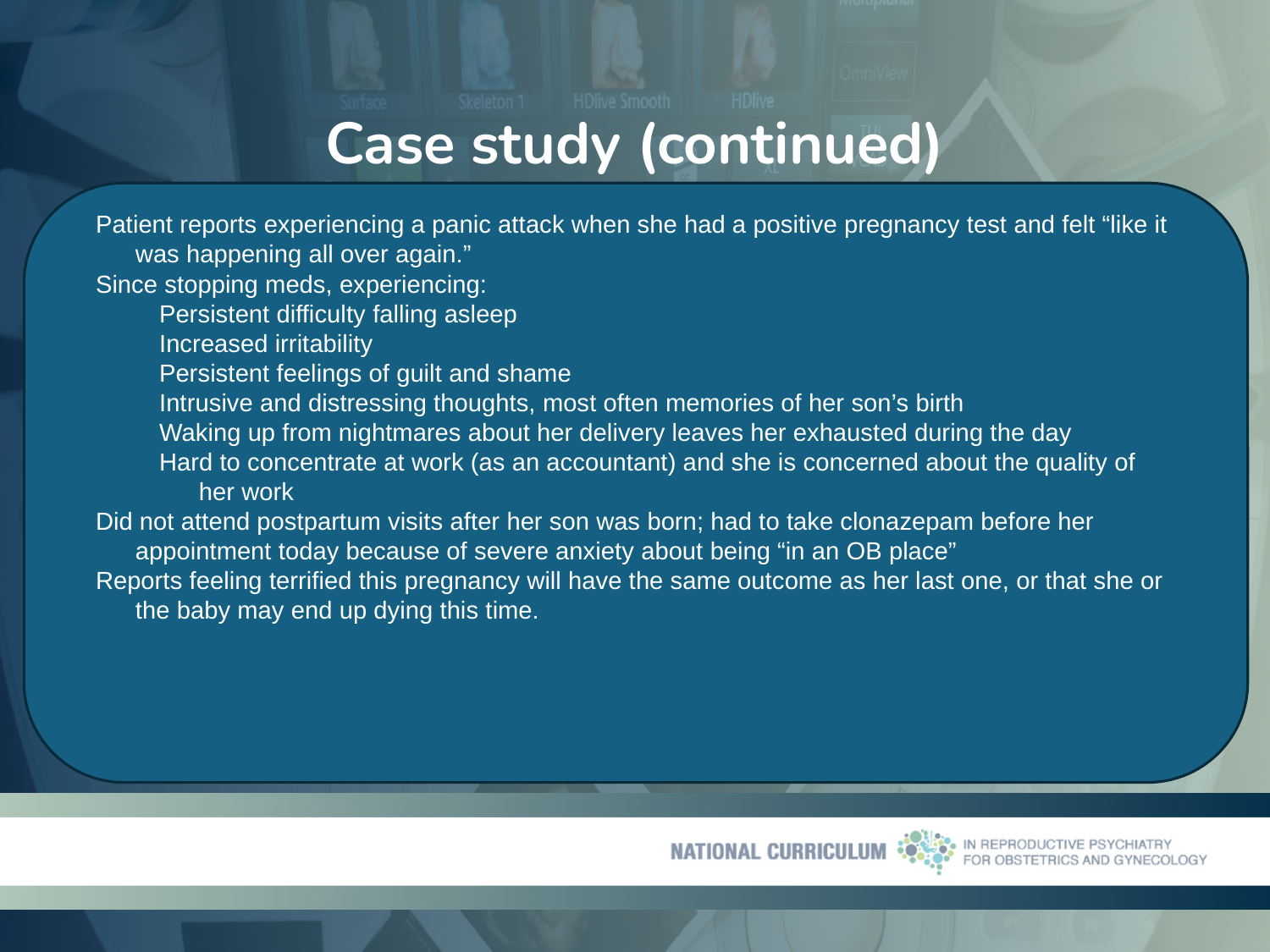

# Case study (continued)

Patient reports experiencing a panic attack when she had a positive pregnancy test and felt “like it was happening all over again.”
Since stopping meds, experiencing:
Persistent difficulty falling asleep
Increased irritability
Persistent feelings of guilt and shame
Intrusive and distressing thoughts, most often memories of her son’s birth
Waking up from nightmares about her delivery leaves her exhausted during the day
Hard to concentrate at work (as an accountant) and she is concerned about the quality of her work
Did not attend postpartum visits after her son was born; had to take clonazepam before her appointment today because of severe anxiety about being “in an OB place”
Reports feeling terrified this pregnancy will have the same outcome as her last one, or that she or the baby may end up dying this time.